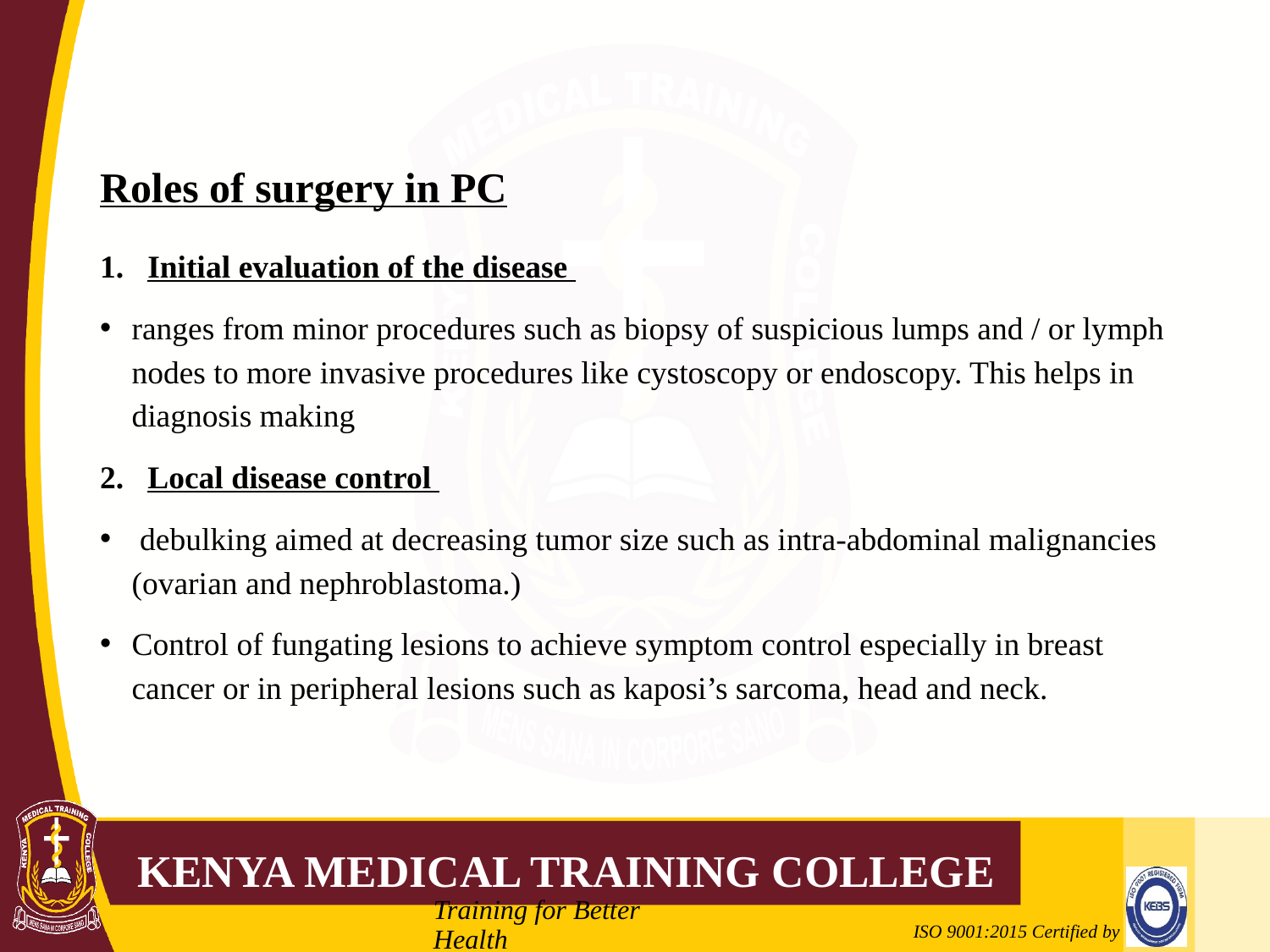

# Roles of surgery in PC
Initial evaluation of the disease
ranges from minor procedures such as biopsy of suspicious lumps and / or lymph nodes to more invasive procedures like cystoscopy or endoscopy. This helps in diagnosis making
Local disease control
 debulking aimed at decreasing tumor size such as intra-abdominal malignancies (ovarian and nephroblastoma.)
Control of fungating lesions to achieve symptom control especially in breast cancer or in peripheral lesions such as kaposi’s sarcoma, head and neck.